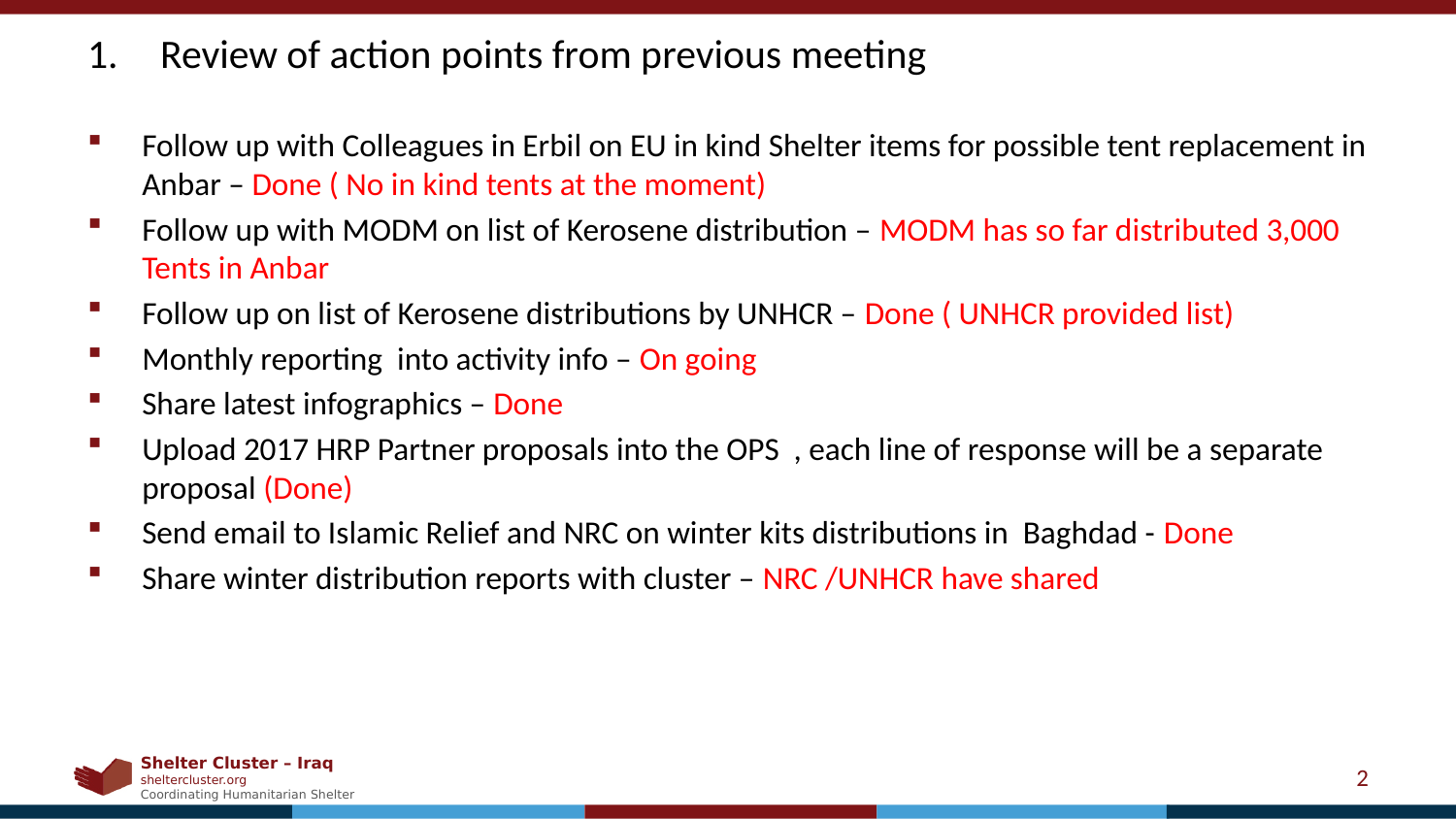

Review of action points from previous meeting
Follow up with Colleagues in Erbil on EU in kind Shelter items for possible tent replacement in Anbar – Done ( No in kind tents at the moment)
Follow up with MODM on list of Kerosene distribution – MODM has so far distributed 3,000 Tents in Anbar
Follow up on list of Kerosene distributions by UNHCR – Done ( UNHCR provided list)
Monthly reporting  into activity info – On going
Share latest infographics – Done
Upload 2017 HRP Partner proposals into the OPS  , each line of response will be a separate proposal (Done)
Send email to Islamic Relief and NRC on winter kits distributions in  Baghdad - Done
Share winter distribution reports with cluster – NRC /UNHCR have shared
2